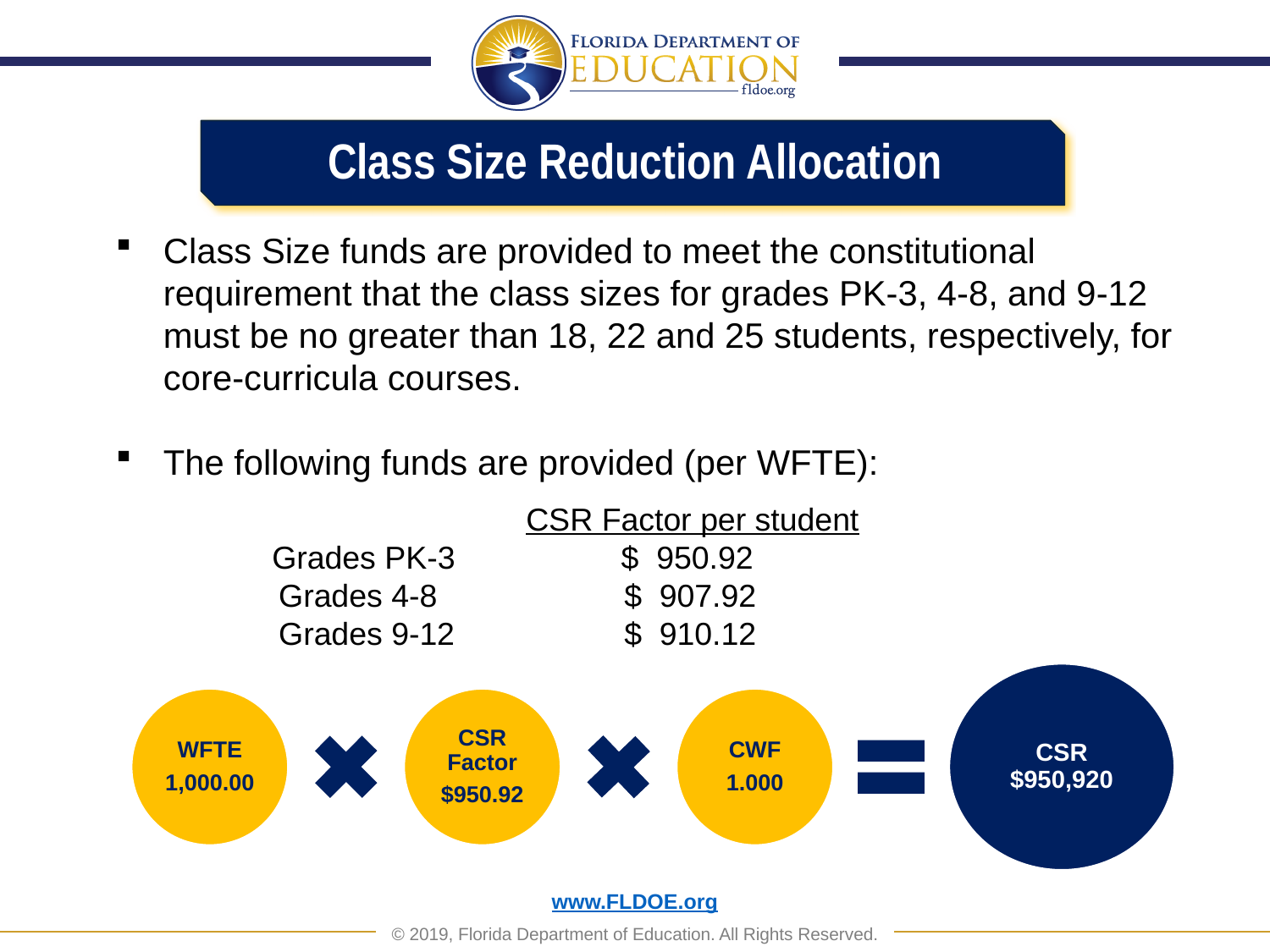

Class Size Reduction
Class Size Reduction Allocation
Class Size funds are provided to meet the constitutional requirement that the class sizes for grades PK-3, 4-8, and 9-12 must be no greater than 18, 22 and 25 students, respectively, for core-curricula courses.

The following funds are provided (per WFTE):

		    CSR Factor per student
    Grades PK-3 	              $  950.92
    Grades 4-8		$  907.92
    Grades 9-12		$  910.12
WFTE
1,000.00

CSR Factor
$950.92

CWF
1.000

CSR $950,920